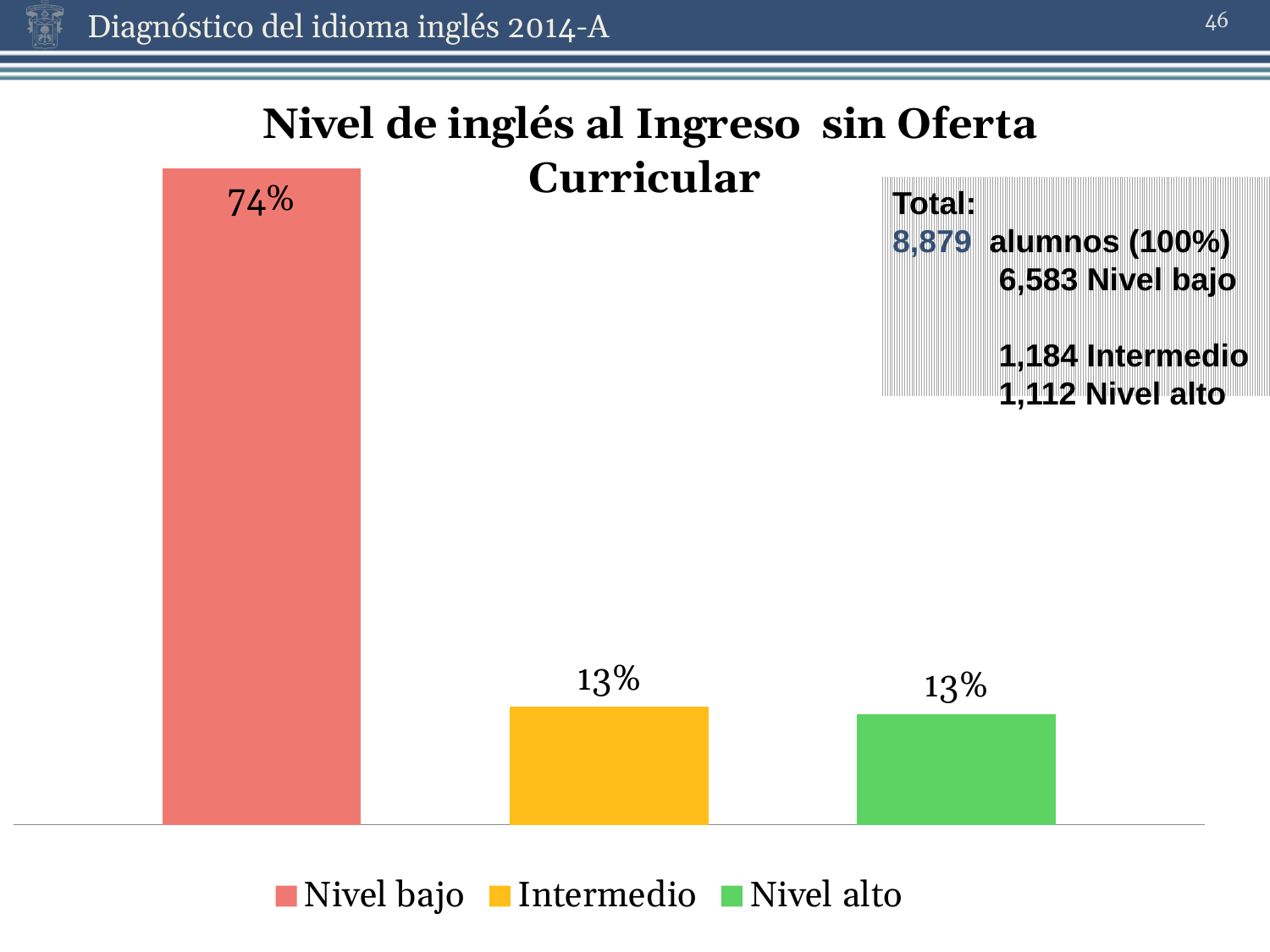

46

### Chart: Nivel de inglés al Ingreso  sin Oferta Curricular

| Category | Nivel bajo | Intermedio | Nivel alto |
|---|---|---|---|
| No curricular | 0.741412321207343 | 0.133348350039419 | 0.125239328753238 |
Total:
8,879  alumnos (100%)
            6,583 Nivel bajo
            1,184 Intermedio
            1,112 Nivel alto